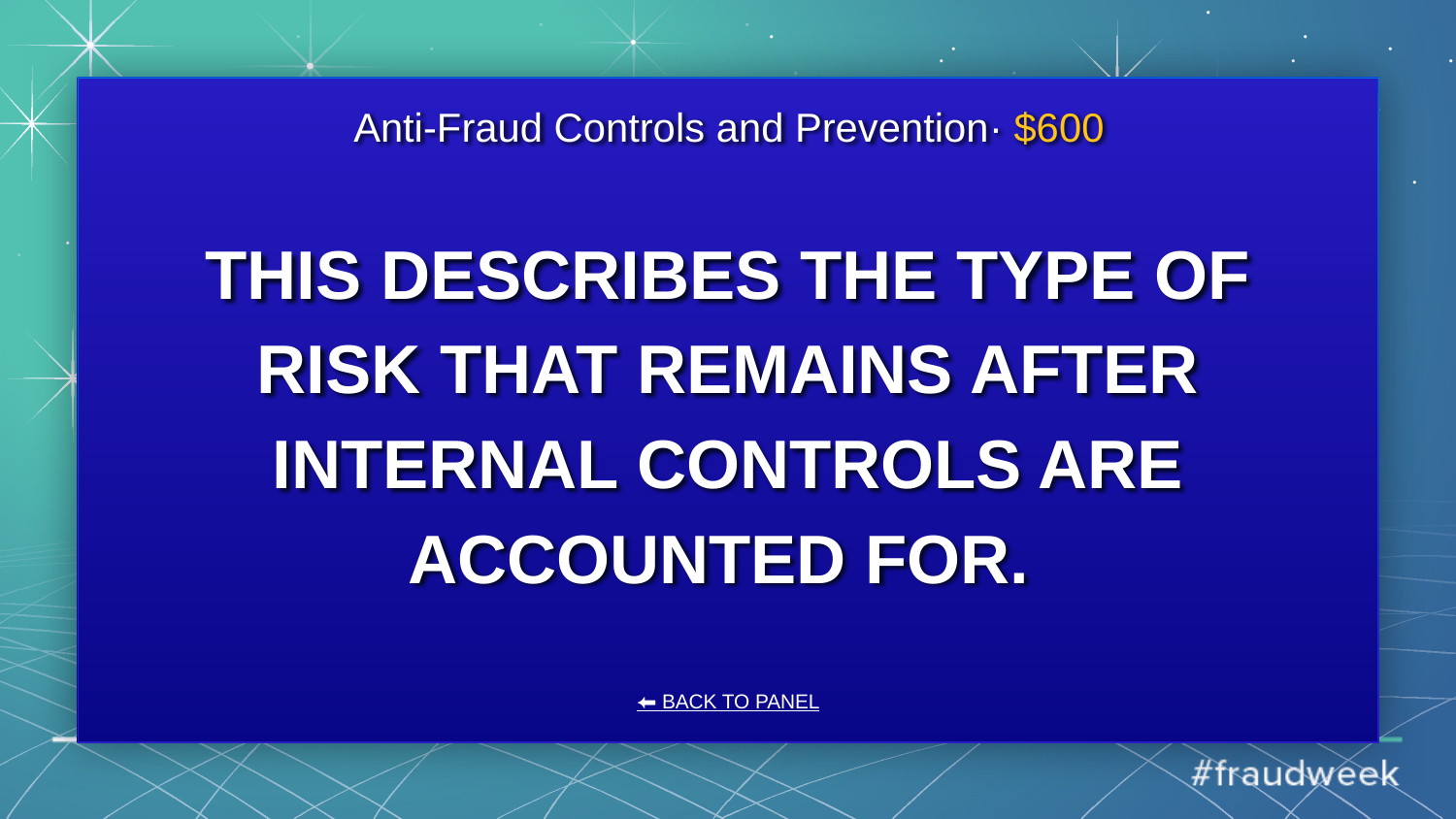

Anti-Fraud Controls and Prevention· $600
# THIS DESCRIBES THE TYPE OF RISK THAT REMAINS AFTER INTERNAL CONTROLS ARE ACCOUNTED FOR.